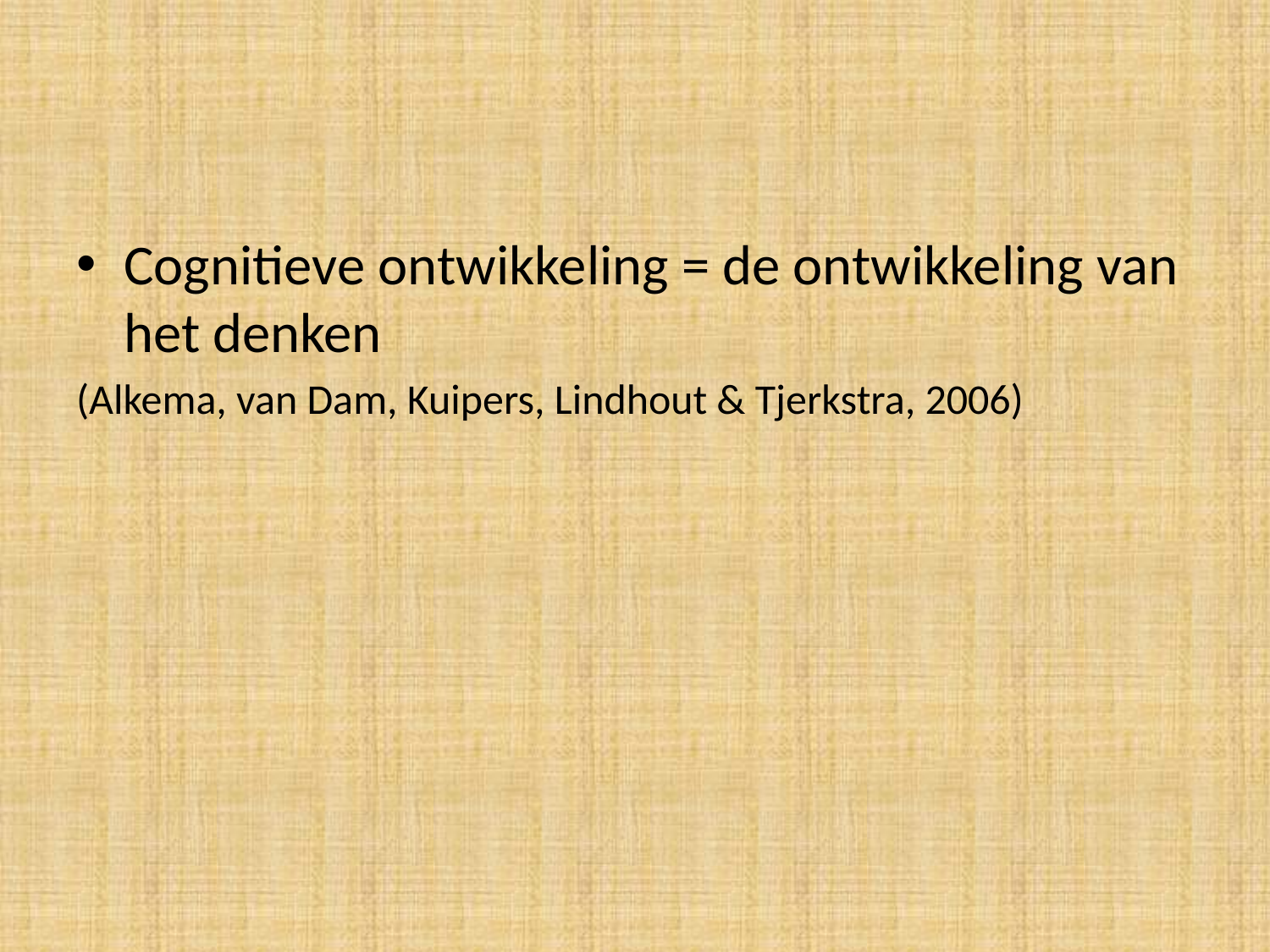

#
Cognitieve ontwikkeling = de ontwikkeling van het denken
(Alkema, van Dam, Kuipers, Lindhout & Tjerkstra, 2006)